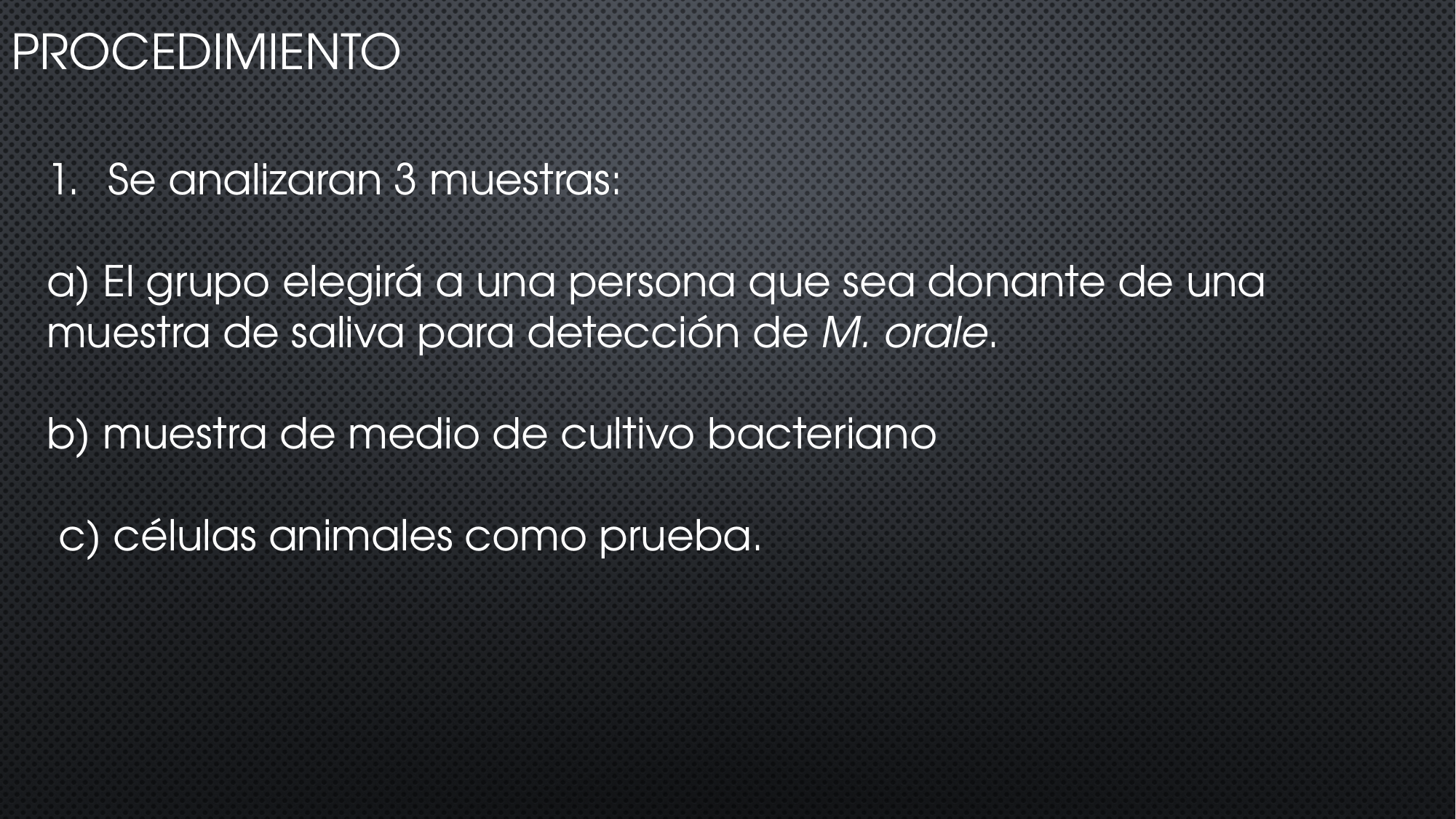

# procedimiento

Se analizaran 3 muestras:

a) El grupo elegirá a una persona que sea donante de una muestra de saliva para detección de M. orale.

b) muestra de medio de cultivo bacteriano

 c) células animales como prueba.